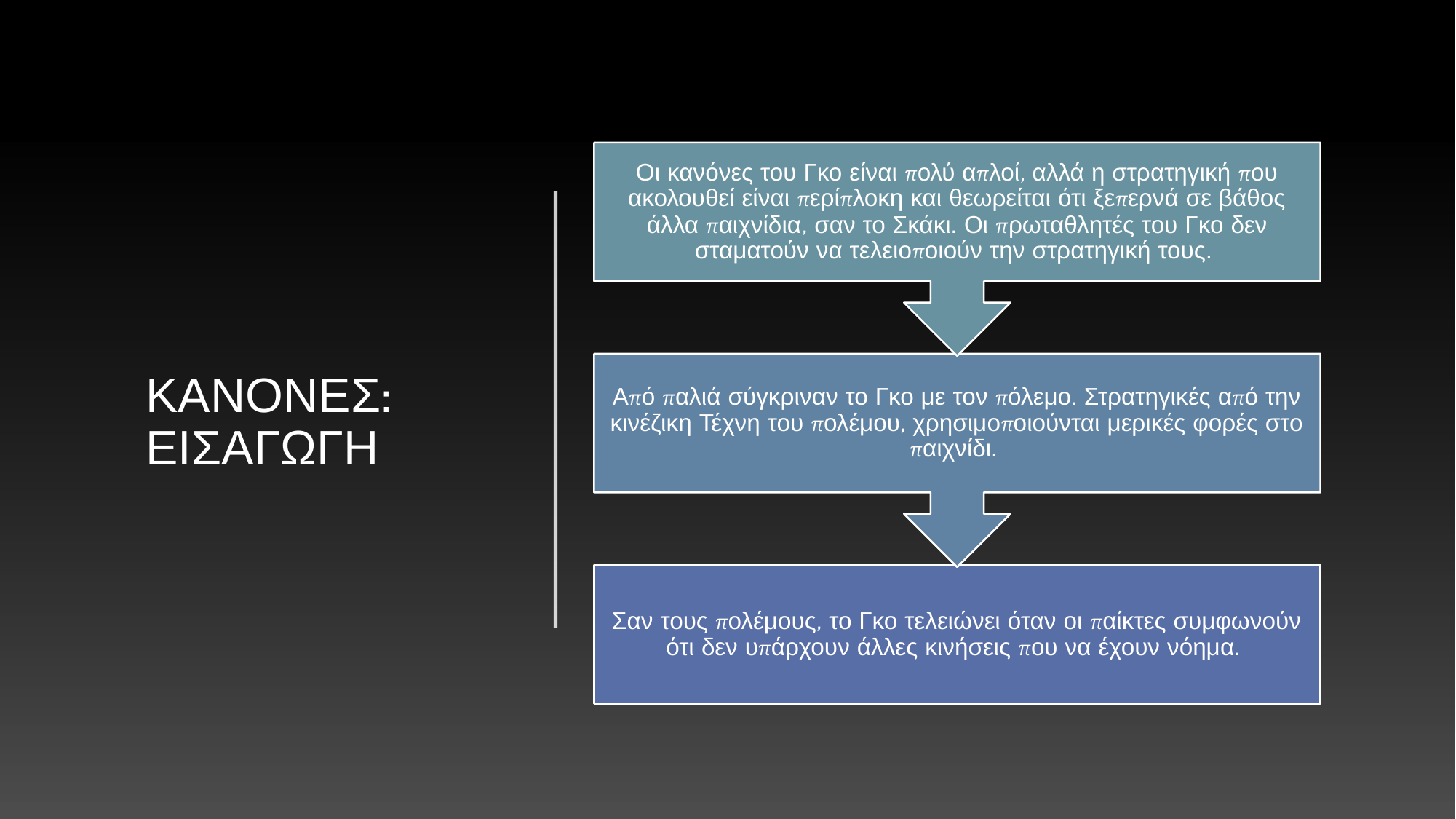

# Κανονες: ΕισαγωγΗ
Σαν τους πολέμους, το Γκο τελειώνει όταν οι παίκτες συμφωνούν ότι δεν υπάρχουν άλλες κινήσεις που να έχουν νόημα.
Από παλιά σύγκριναν το Γκο με τον πόλεμο. Στρατηγικές από την κινέζικη Τέχνη του πολέμου, χρησιμοποιούνται μερικές φορές στο παιχνίδι.
Οι κανόνες του Γκο είναι πολύ απλοί, αλλά η στρατηγική που ακολουθεί είναι περίπλοκη και θεωρείται ότι ξεπερνά σε βάθος άλλα παιχνίδια, σαν το Σκάκι. Οι πρωταθλητές του Γκο δεν σταματούν να τελειοποιούν την στρατηγική τους.